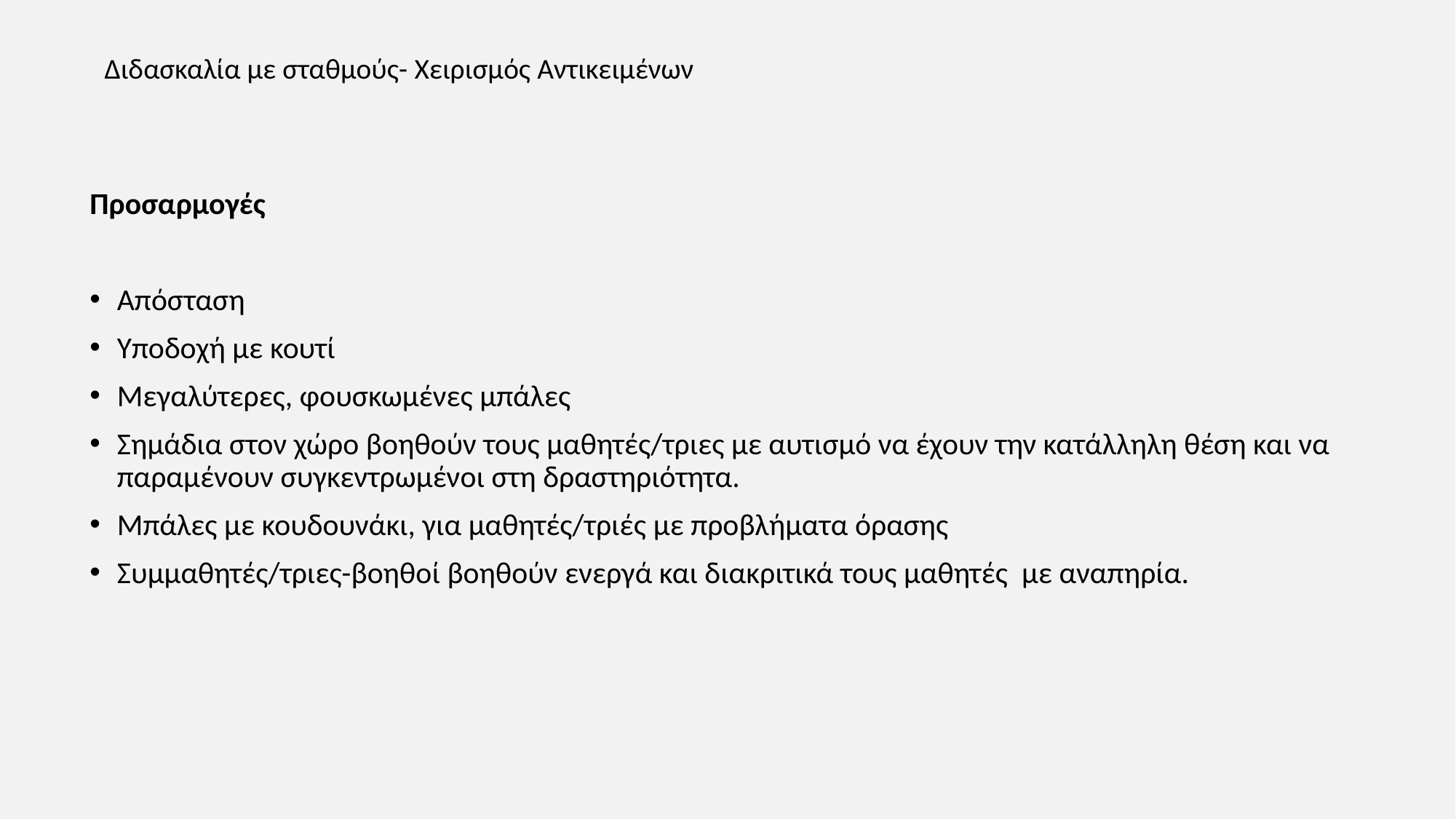

# Διδασκαλία με σταθμούς- Χειρισμός Αντικειμένων

Προσαρμογές

Απόσταση
Υποδοχή με κουτί
Μεγαλύτερες, φουσκωμένες μπάλες
Σημάδια στον χώρο βοηθούν τους μαθητές/τριες με αυτισμό να έχουν την κατάλληλη θέση και να παραμένουν συγκεντρωμένοι στη δραστηριότητα.
Μπάλες με κουδουνάκι, για μαθητές/τριές με προβλήματα όρασης
Συμμαθητές/τριες-βοηθοί βοηθούν ενεργά και διακριτικά τους μαθητές  με αναπηρία.